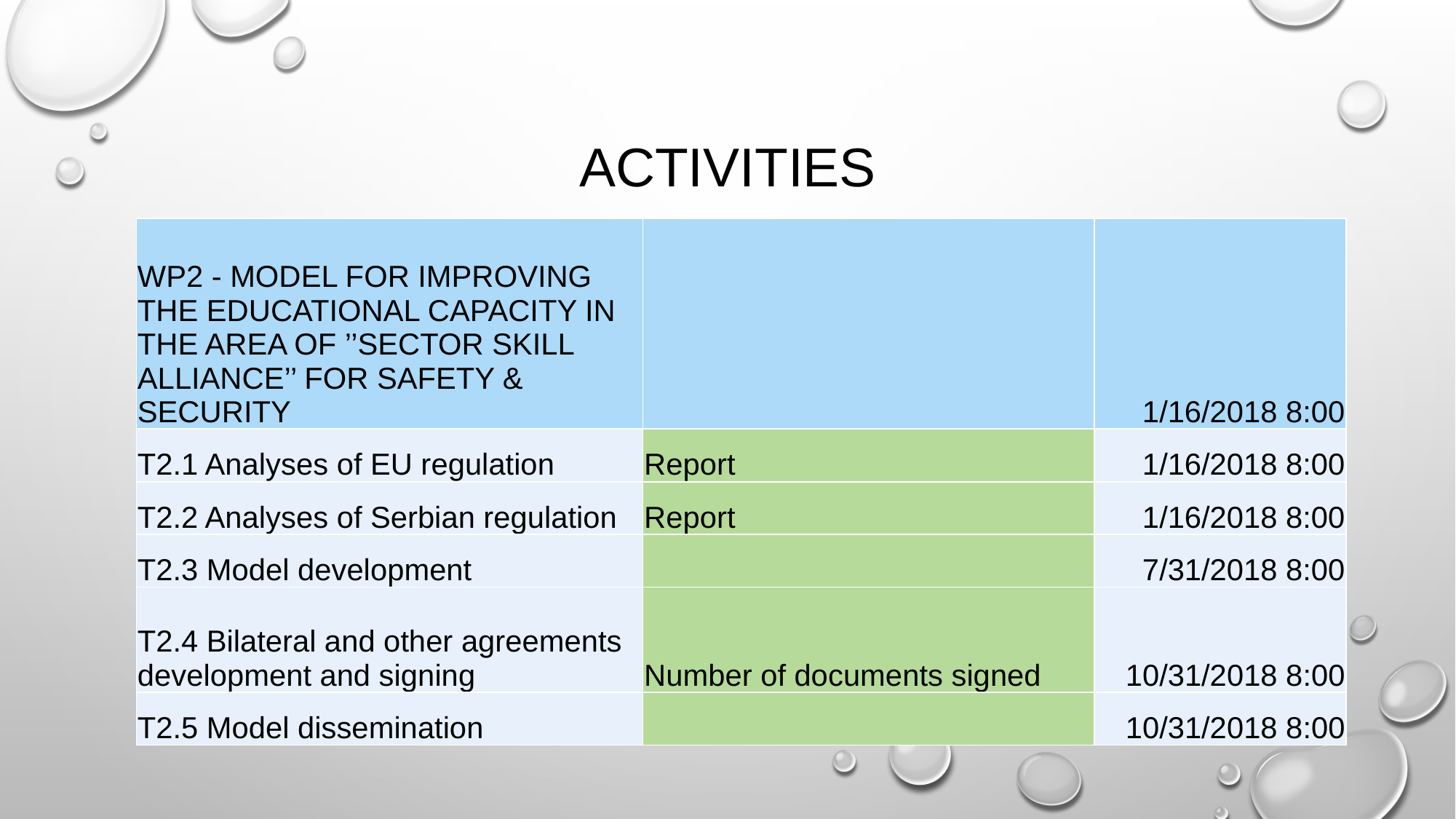

# Activities
| WP2 - MODEL FOR IMPROVING THE EDUCATIONAL CAPACITY IN THE AREA OF ’’SECTOR SKILL ALLIANCE’’ FOR SAFETY & SECURITY |  | 1/16/2018 8:00 |
| --- | --- | --- |
| T2.1 Analyses of EU regulation | Report | 1/16/2018 8:00 |
| T2.2 Analyses of Serbian regulation | Report | 1/16/2018 8:00 |
| T2.3 Model development |  | 7/31/2018 8:00 |
| T2.4 Bilateral and other agreements development and signing | Number of documents signed | 10/31/2018 8:00 |
| T2.5 Model dissemination |  | 10/31/2018 8:00 |